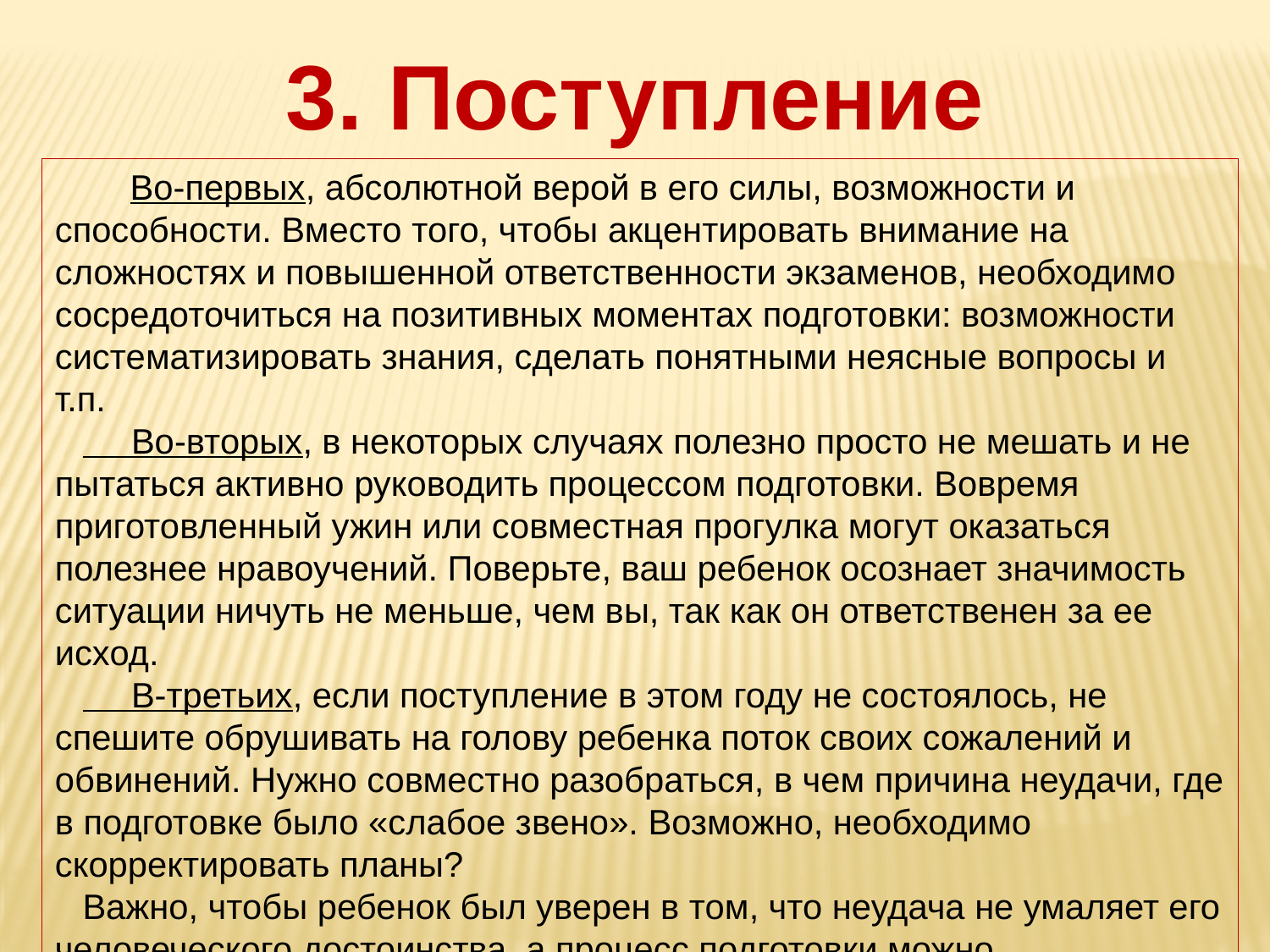

3. Поступление
     Во-первых, абсолютной верой в его силы, возможности и способности. Вместо того, чтобы акцентировать внимание на сложностях и повышенной ответственности экзаменов, необходимо сосредоточиться на позитивных моментах подготовки: возможности систематизировать знания, сделать понятными неясные вопросы и т.п.
     Во-вторых, в некоторых случаях полезно просто не мешать и не пытаться активно руководить процессом подготовки. Вовремя приготовленный ужин или совместная прогулка могут оказаться полезнее нравоучений. Поверьте, ваш ребенок осознает значимость ситуации ничуть не меньше, чем вы, так как он ответственен за ее исход.
     В-третьих, если поступление в этом году не состоялось, не спешите обрушивать на голову ребенка поток своих сожалений и обвинений. Нужно совместно разобраться, в чем причина неудачи, где в подготовке было «слабое звено». Возможно, необходимо скорректировать планы?
Важно, чтобы ребенок был уверен в том, что неудача не умаляет его человеческого достоинства, а процесс подготовки можно совершенствовать и добиваться положительного результата.